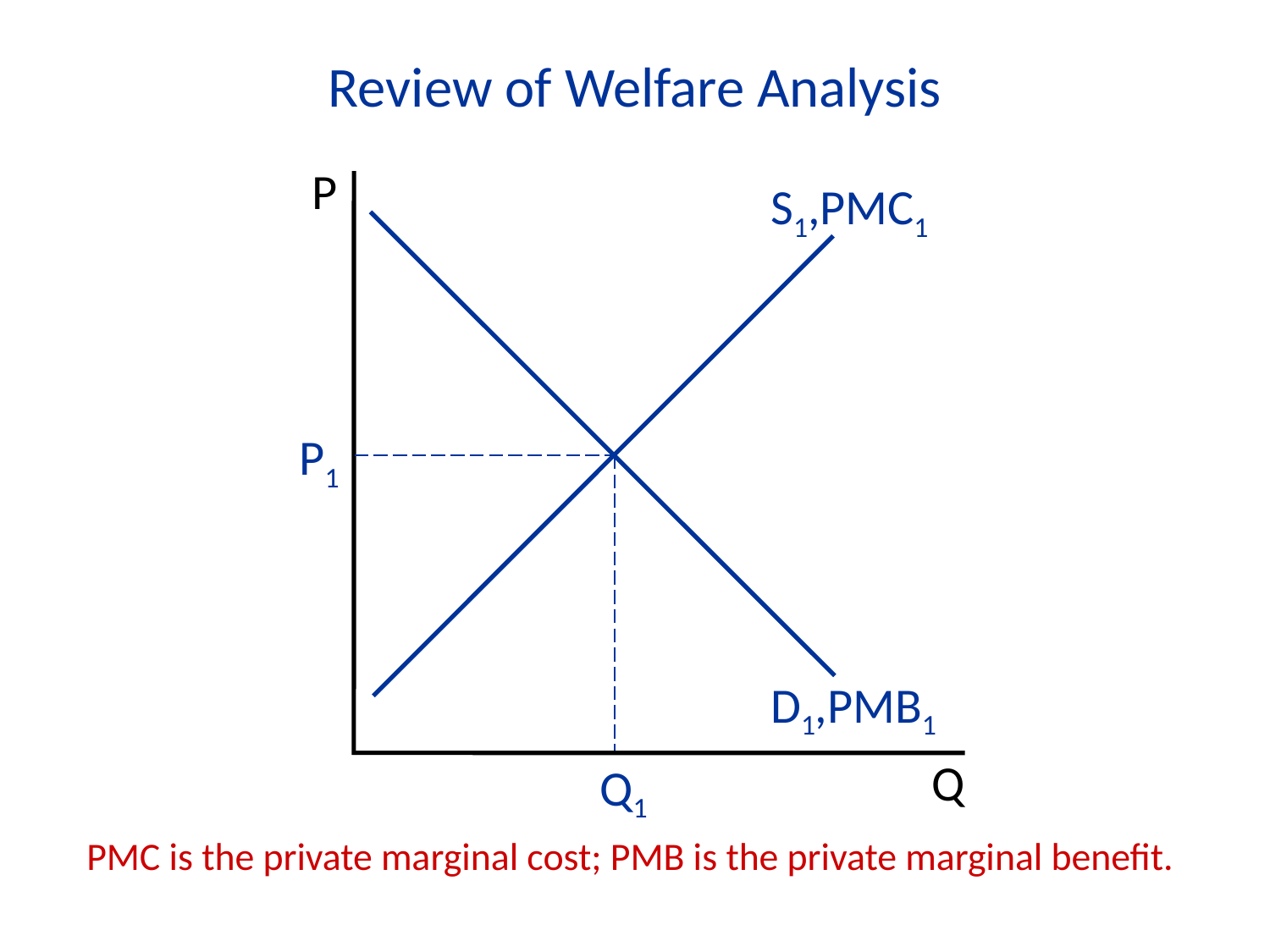

Review of Welfare Analysis
P
Q
S1,PMC1
P1
Q1
D1,PMB1
PMC is the private marginal cost; PMB is the private marginal benefit.